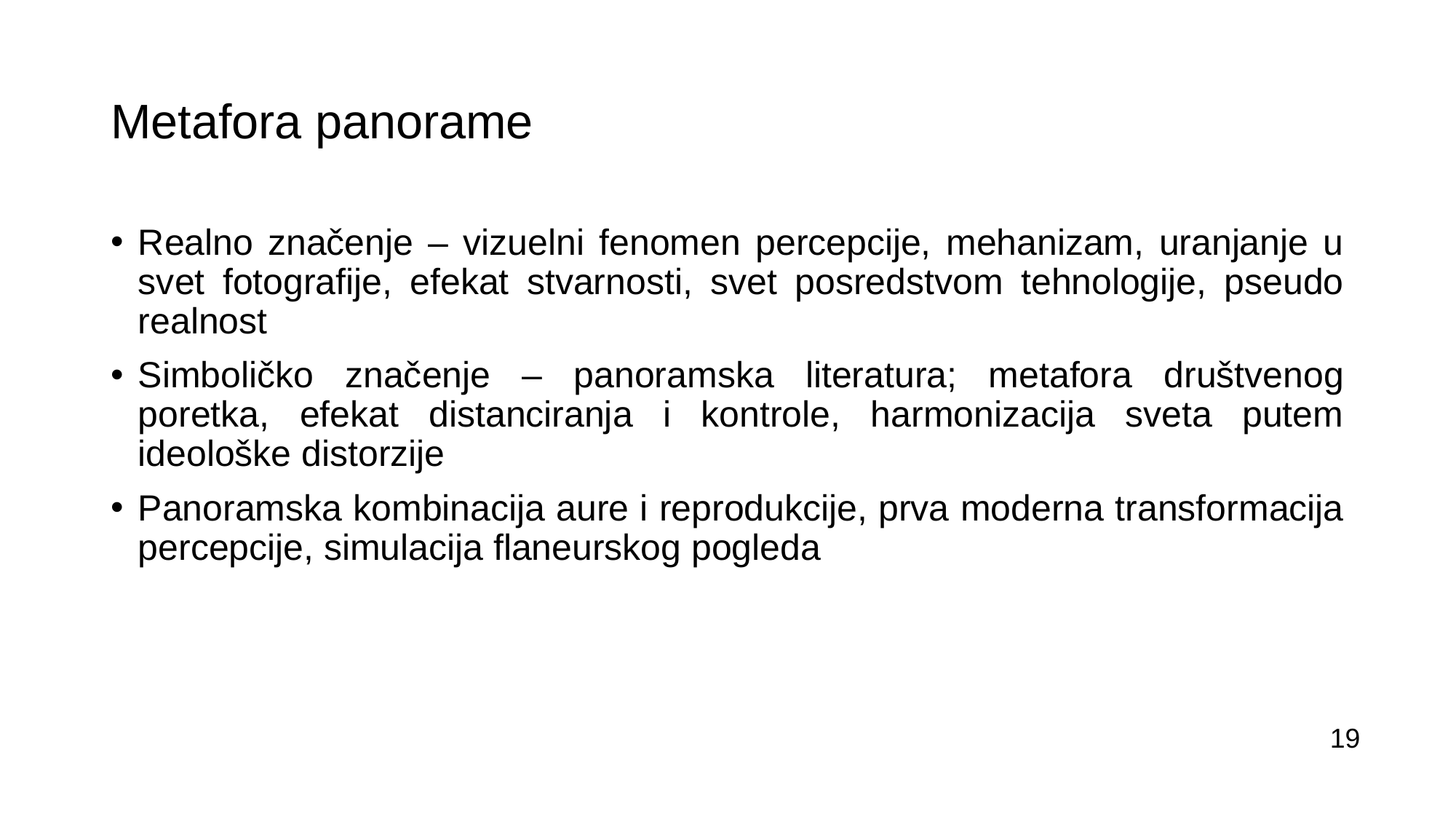

# Metafora panorame
Realno značenje – vizuelni fenomen percepcije, mehanizam, uranjanje u svet fotografije, efekat stvarnosti, svet posredstvom tehnologije, pseudo realnost
Simboličko značenje – panoramska literatura; metafora društvenog poretka, efekat distanciranja i kontrole, harmonizacija sveta putem ideološke distorzije
Panoramska kombinacija aure i reprodukcije, prva moderna transformacija percepcije, simulacija flaneurskog pogleda

19